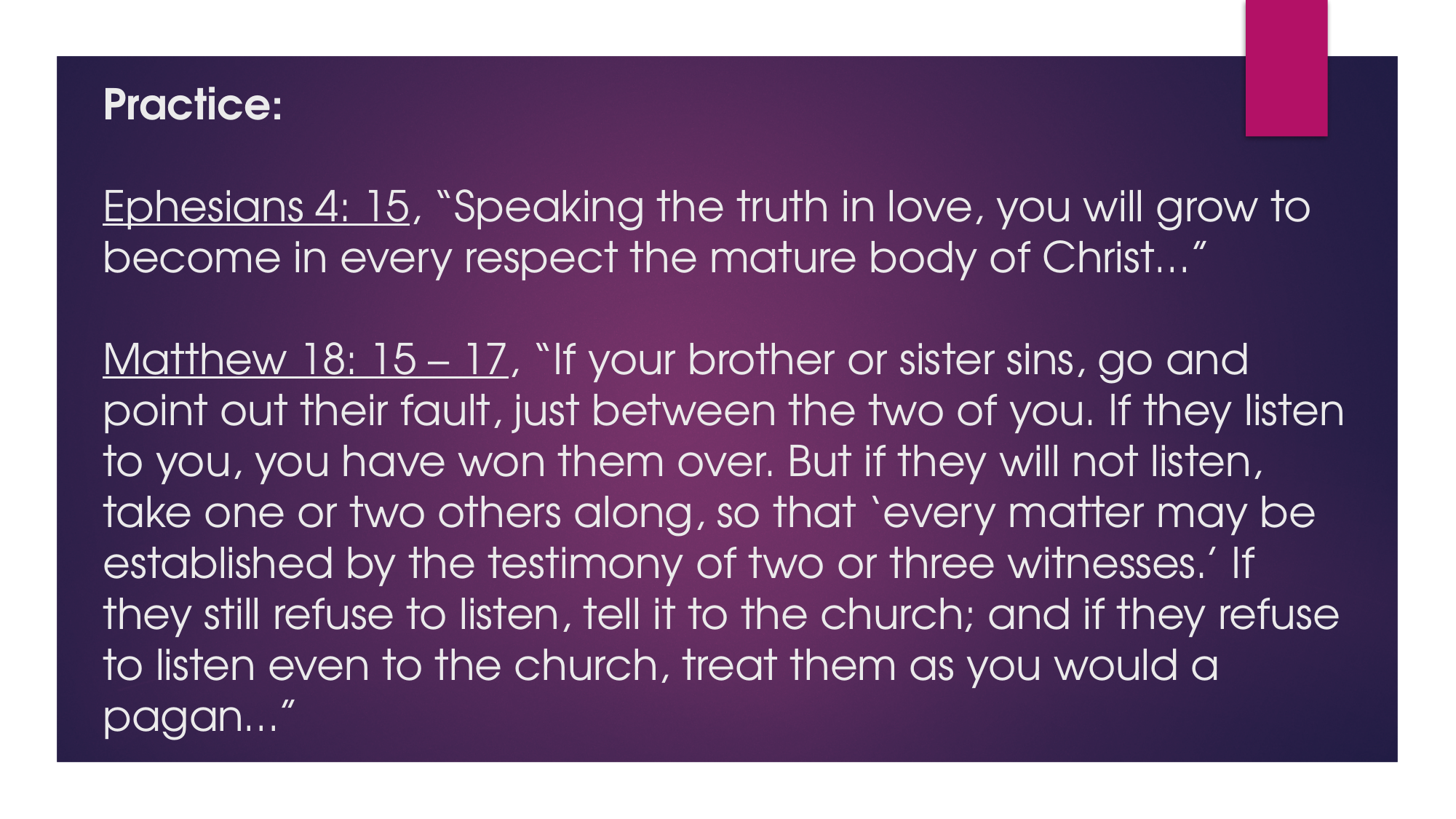

# Practice: Ephesians 4: 15, “Speaking the truth in love, you will grow to become in every respect the mature body of Christ…” Matthew 18: 15 – 17, “If your brother or sister sins, go and point out their fault, just between the two of you. If they listen to you, you have won them over. But if they will not listen, take one or two others along, so that ‘every matter may be established by the testimony of two or three witnesses.’ If they still refuse to listen, tell it to the church; and if they refuse to listen even to the church, treat them as you would a pagan…”